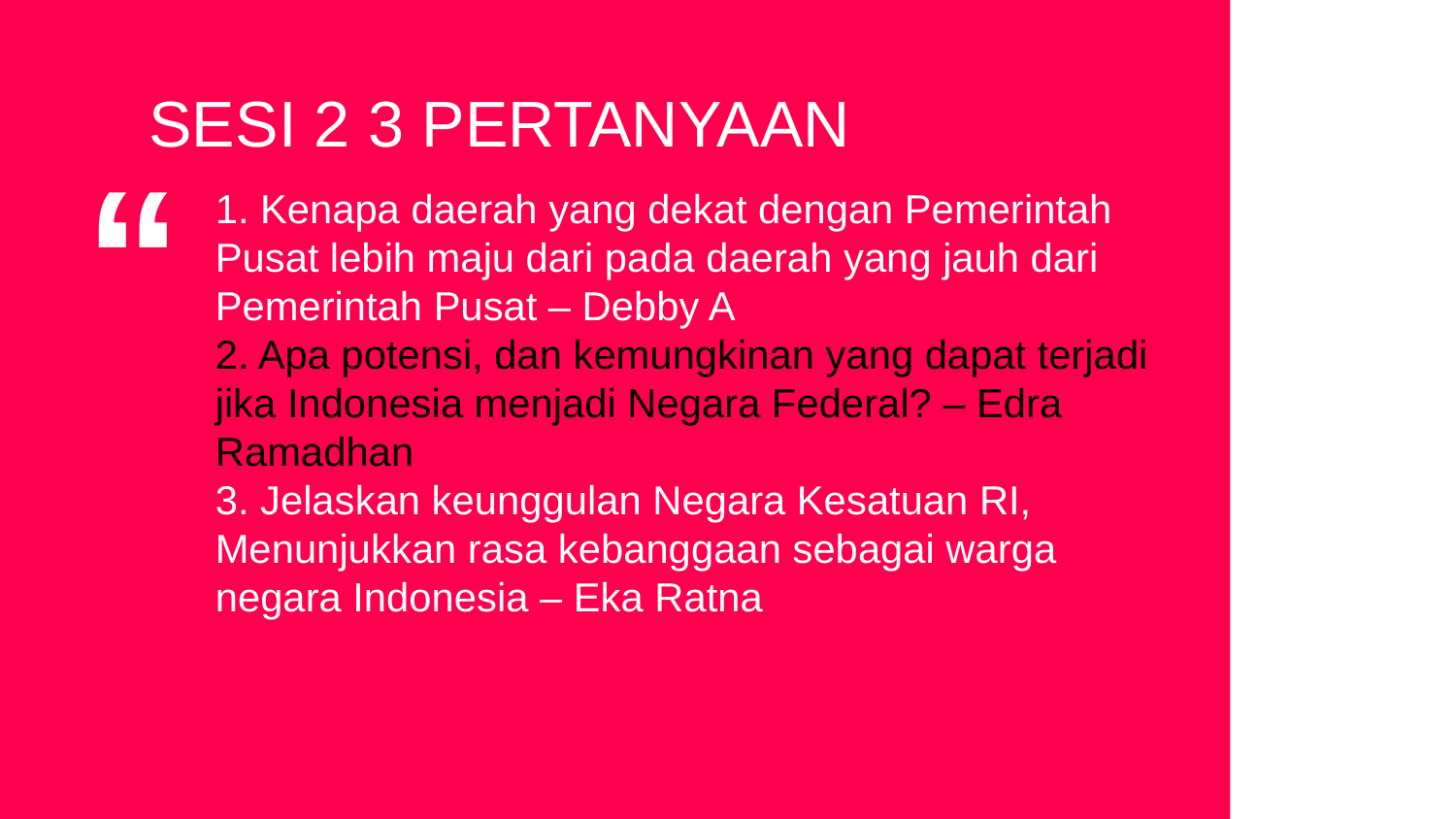

SESI 2 3 PERTANYAAN
1. Kenapa daerah yang dekat dengan Pemerintah Pusat lebih maju dari pada daerah yang jauh dari Pemerintah Pusat – Debby A
2. Apa potensi, dan kemungkinan yang dapat terjadi jika Indonesia menjadi Negara Federal? – Edra Ramadhan
3. Jelaskan keunggulan Negara Kesatuan RI, Menunjukkan rasa kebanggaan sebagai warga negara Indonesia – Eka Ratna